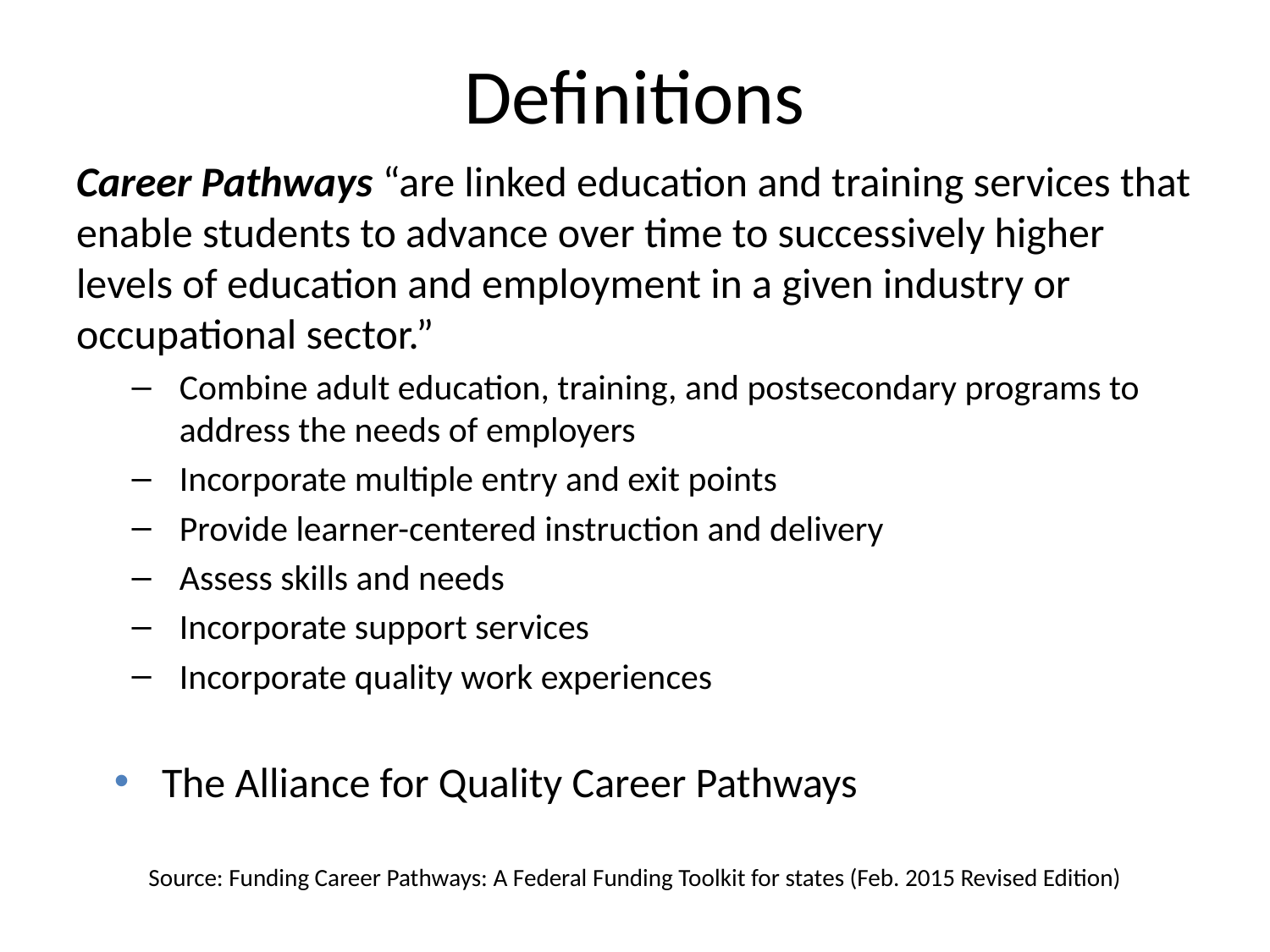

# Definitions
Career Pathways “are linked education and training services that enable students to advance over time to successively higher levels of education and employment in a given industry or occupational sector.”
Combine adult education, training, and postsecondary programs to address the needs of employers
Incorporate multiple entry and exit points
Provide learner-centered instruction and delivery
Assess skills and needs
Incorporate support services
Incorporate quality work experiences

The Alliance for Quality Career Pathways

Source: Funding Career Pathways: A Federal Funding Toolkit for states (Feb. 2015 Revised Edition)